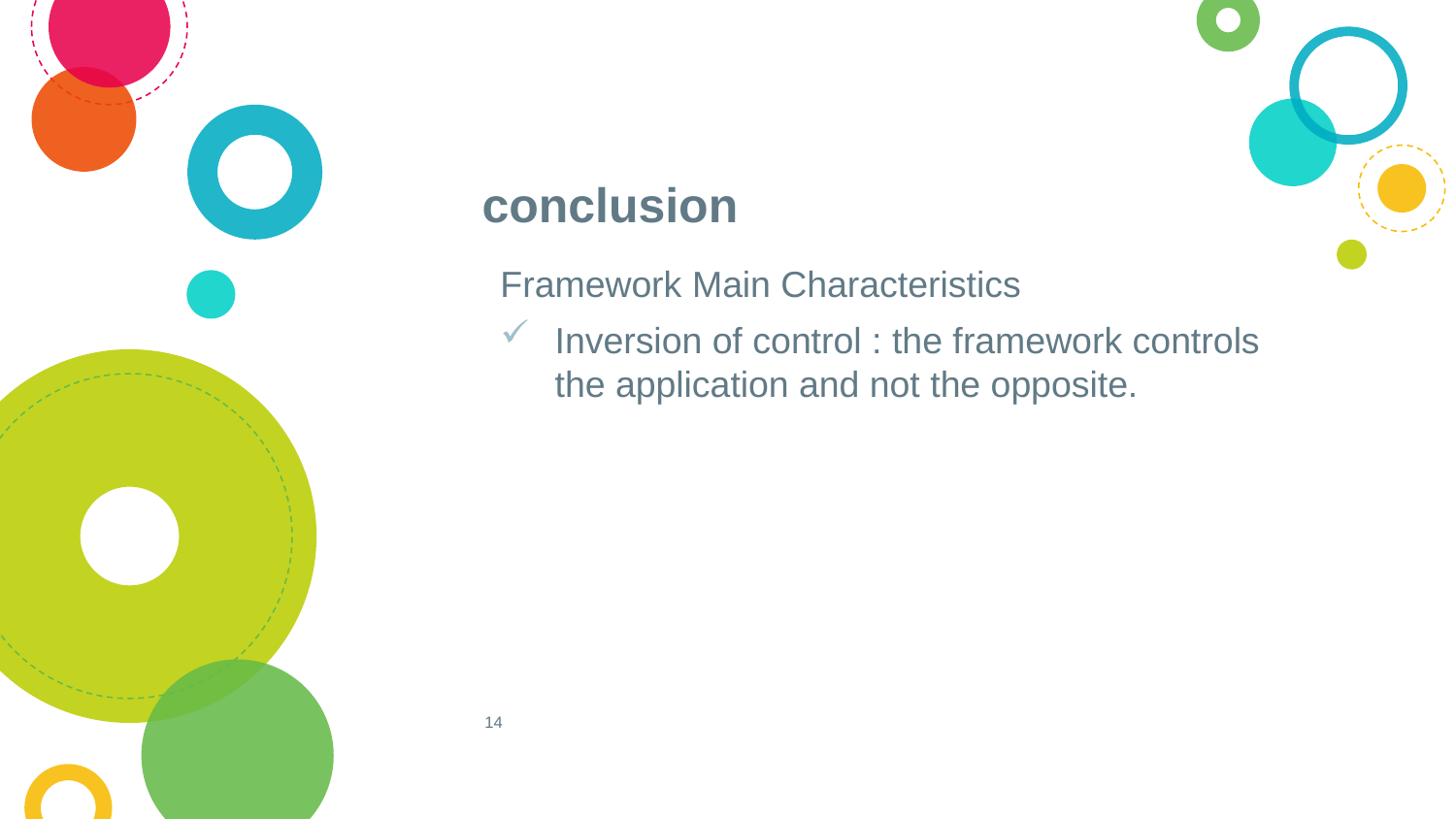

# conclusion
Framework Main Characteristics
Inversion of control : the framework controls the application and not the opposite.

14